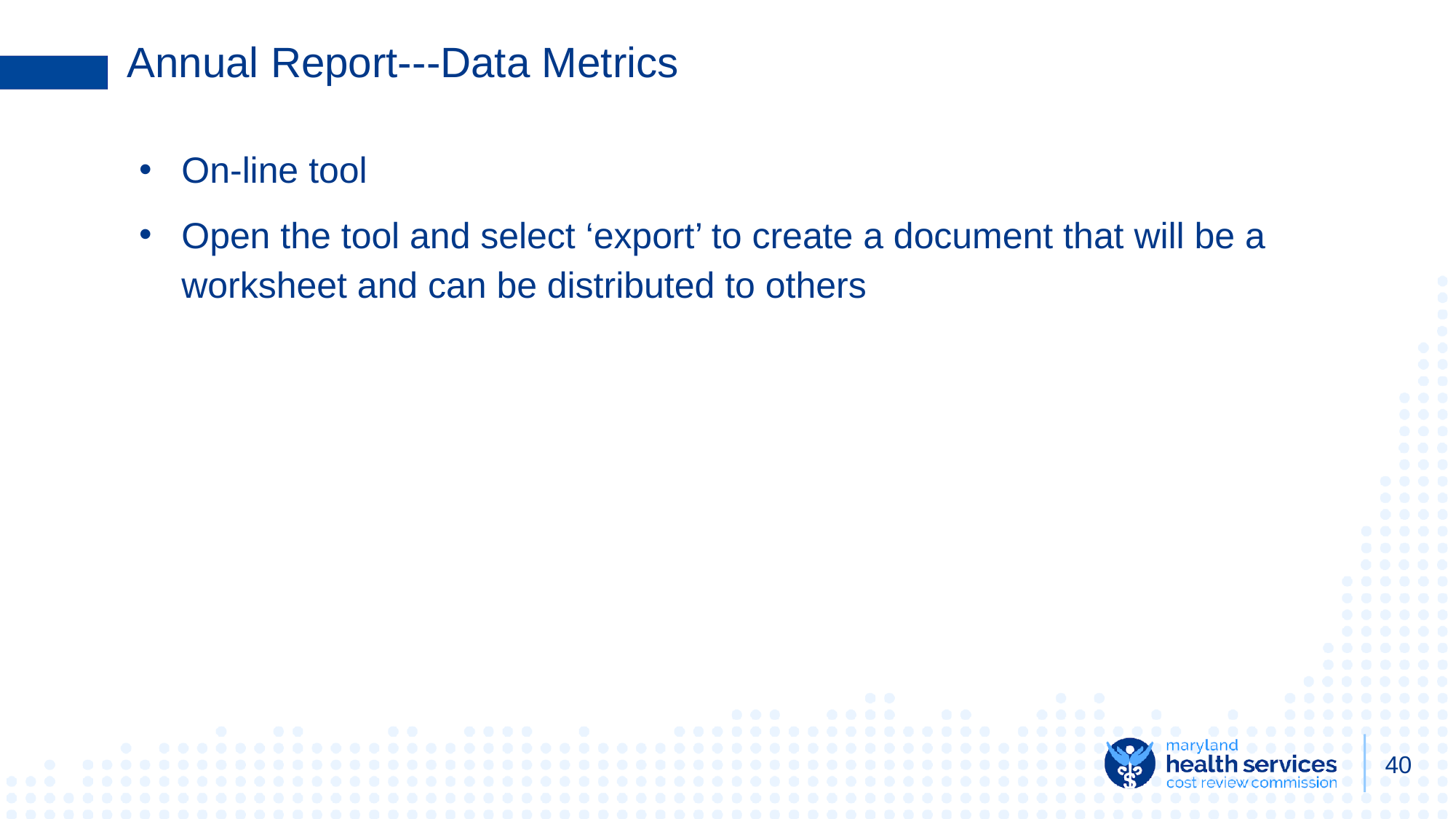

# Annual Report---Data Metrics
On-line tool
Open the tool and select ‘export’ to create a document that will be a worksheet and can be distributed to others

40